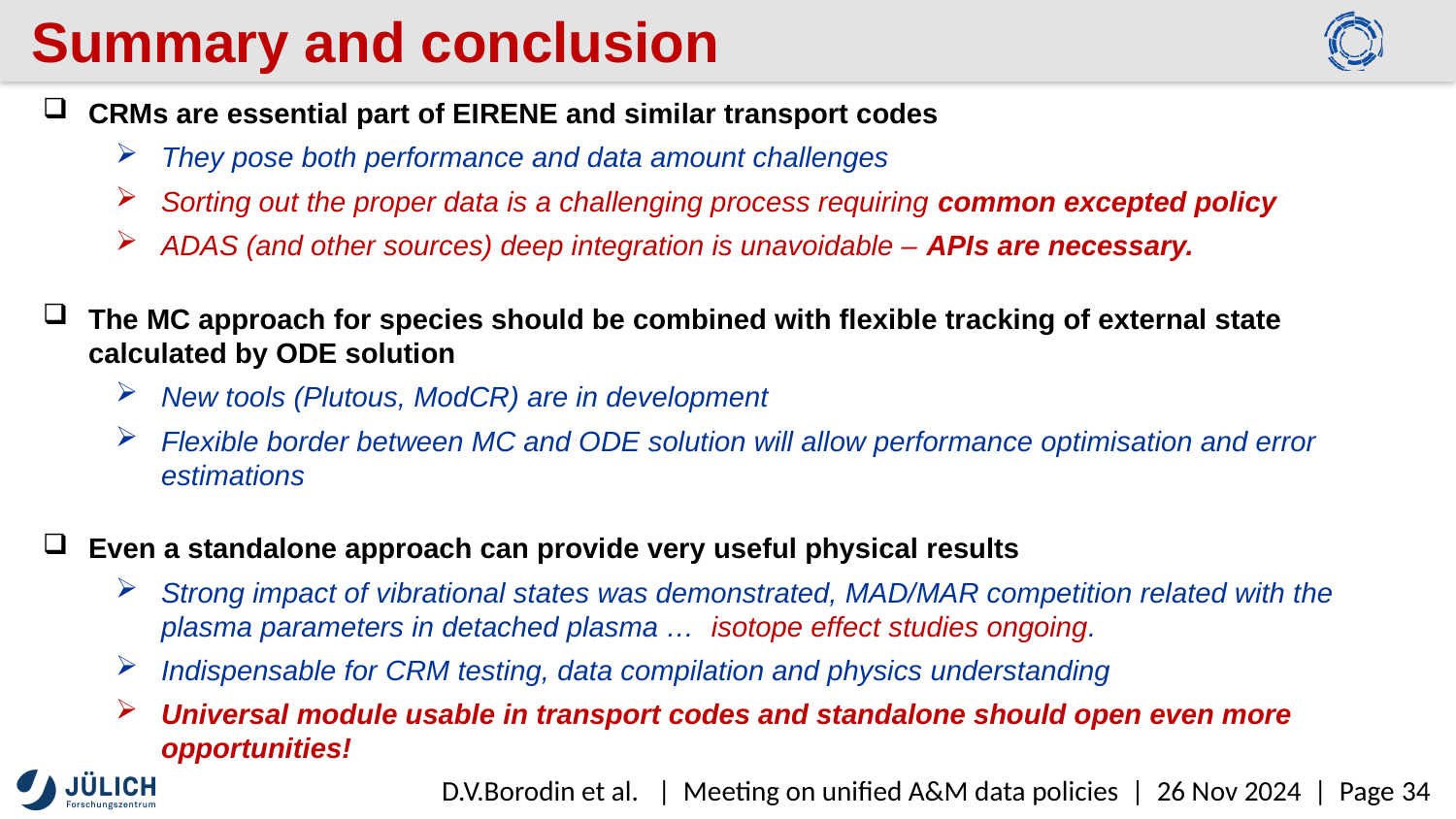

Summary and conclusion
CRMs are essential part of EIRENE and similar transport codes
They pose both performance and data amount challenges
Sorting out the proper data is a challenging process requiring common excepted policy
ADAS (and other sources) deep integration is unavoidable – APIs are necessary.

The MC approach for species should be combined with flexible tracking of external state calculated by ODE solution
New tools (Plutous, ModCR) are in development
Flexible border between MC and ODE solution will allow performance optimisation and error estimations

Even a standalone approach can provide very useful physical results
Strong impact of vibrational states was demonstrated, MAD/MAR competition related with the plasma parameters in detached plasma …  isotope effect studies ongoing.
Indispensable for CRM testing, data compilation and physics understanding
Universal module usable in transport codes and standalone should open even more opportunities!